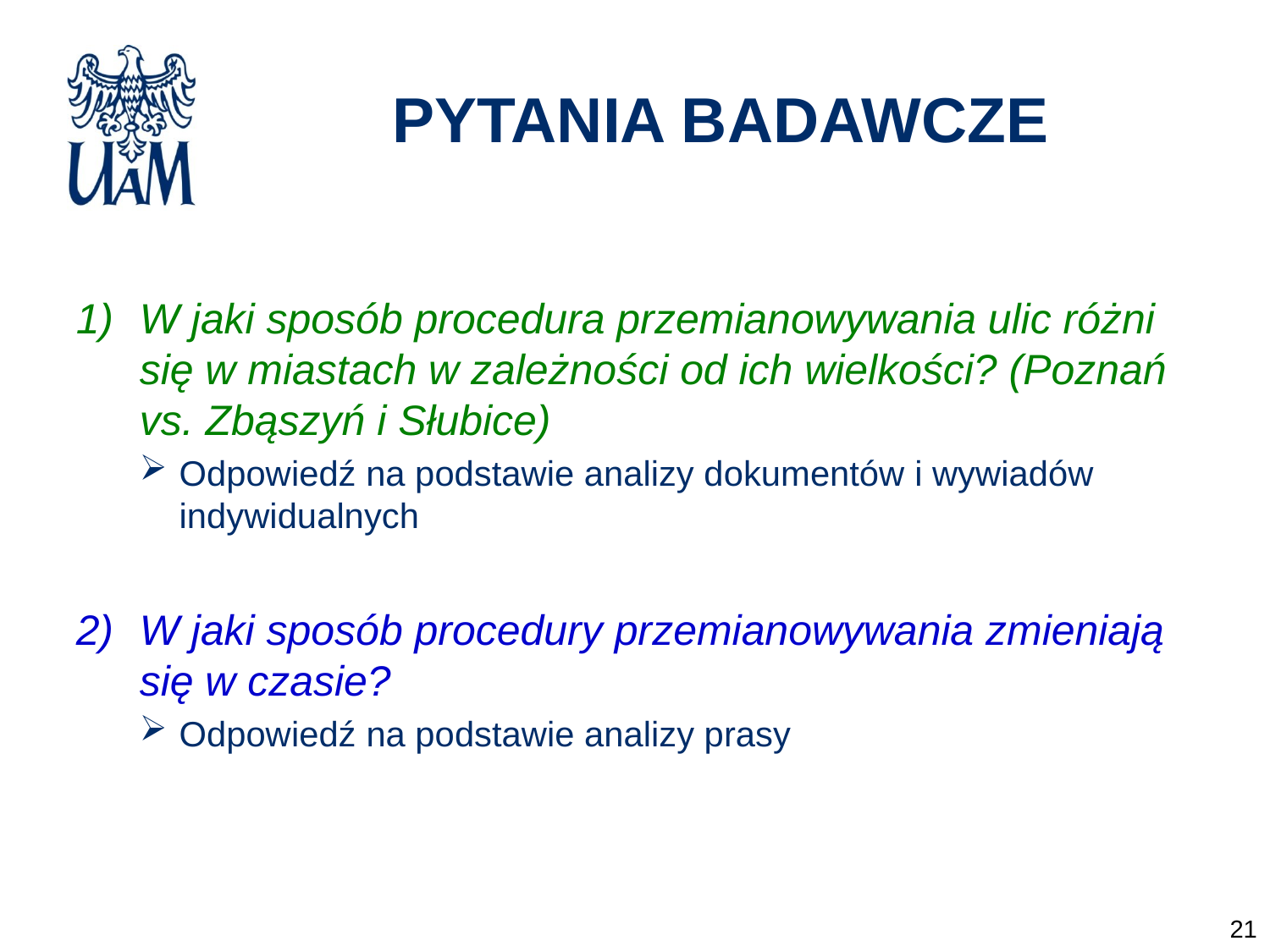

# PYTANIA BADAWCZE
W jaki sposób procedura przemianowywania ulic różni się w miastach w zależności od ich wielkości? (Poznań vs. Zbąszyń i Słubice)
Odpowiedź na podstawie analizy dokumentów i wywiadów indywidualnych

W jaki sposób procedury przemianowywania zmieniają się w czasie?
Odpowiedź na podstawie analizy prasy

21